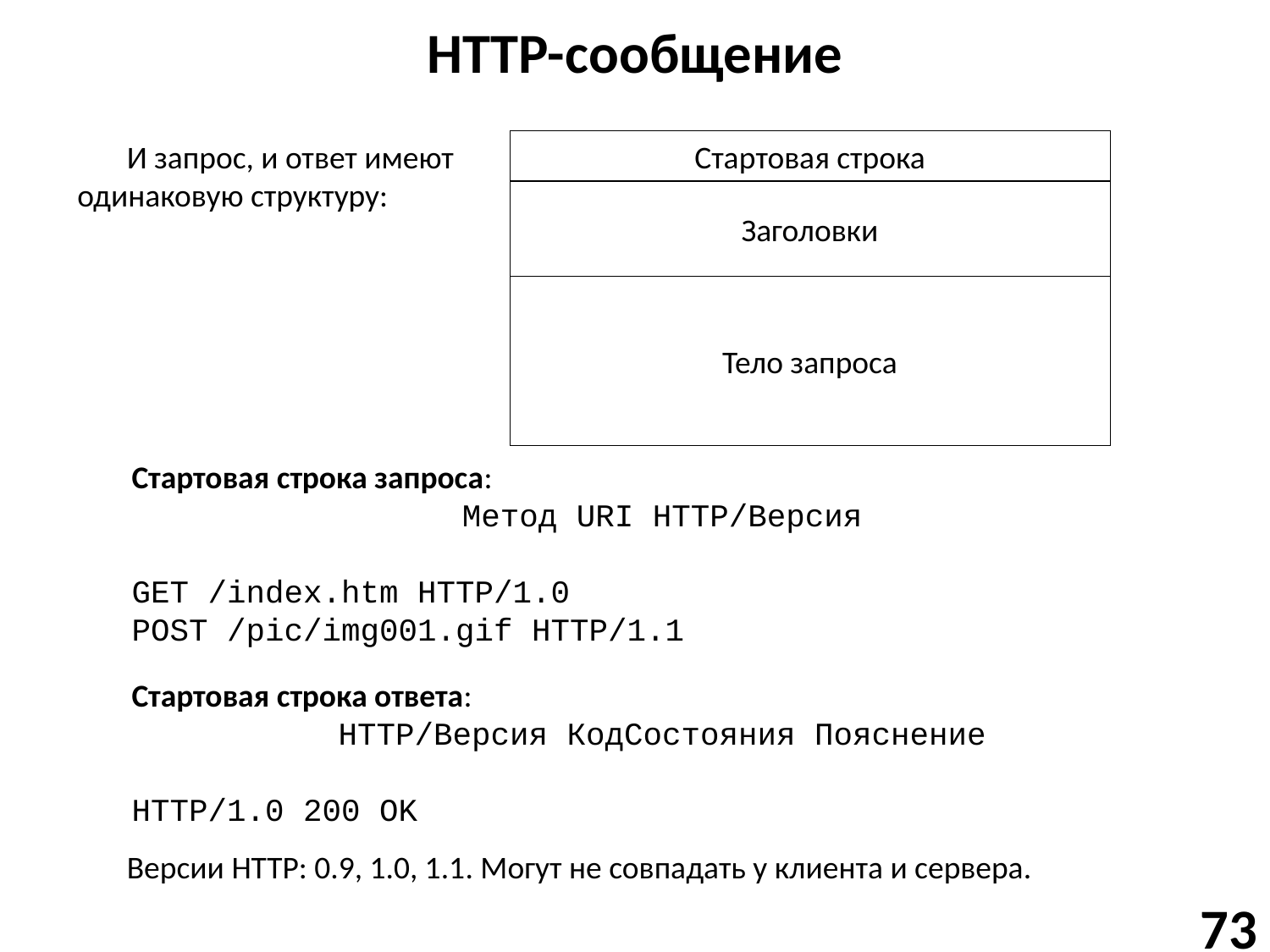

# HTTP-сообщение
И запрос, и ответ имеют одинаковую структуру:
Стартовая строка
Заголовки
Тело запроса
Стартовая строка запроса:
Метод URI HTTP/Версия

GET /index.htm HTTP/1.0
POST /pic/img001.gif HTTP/1.1
Стартовая строка ответа:
HTTP/Версия КодСостояния Пояснение

HTTP/1.0 200 OK
Версии HTTP: 0.9, 1.0, 1.1. Могут не совпадать у клиента и сервера.
73